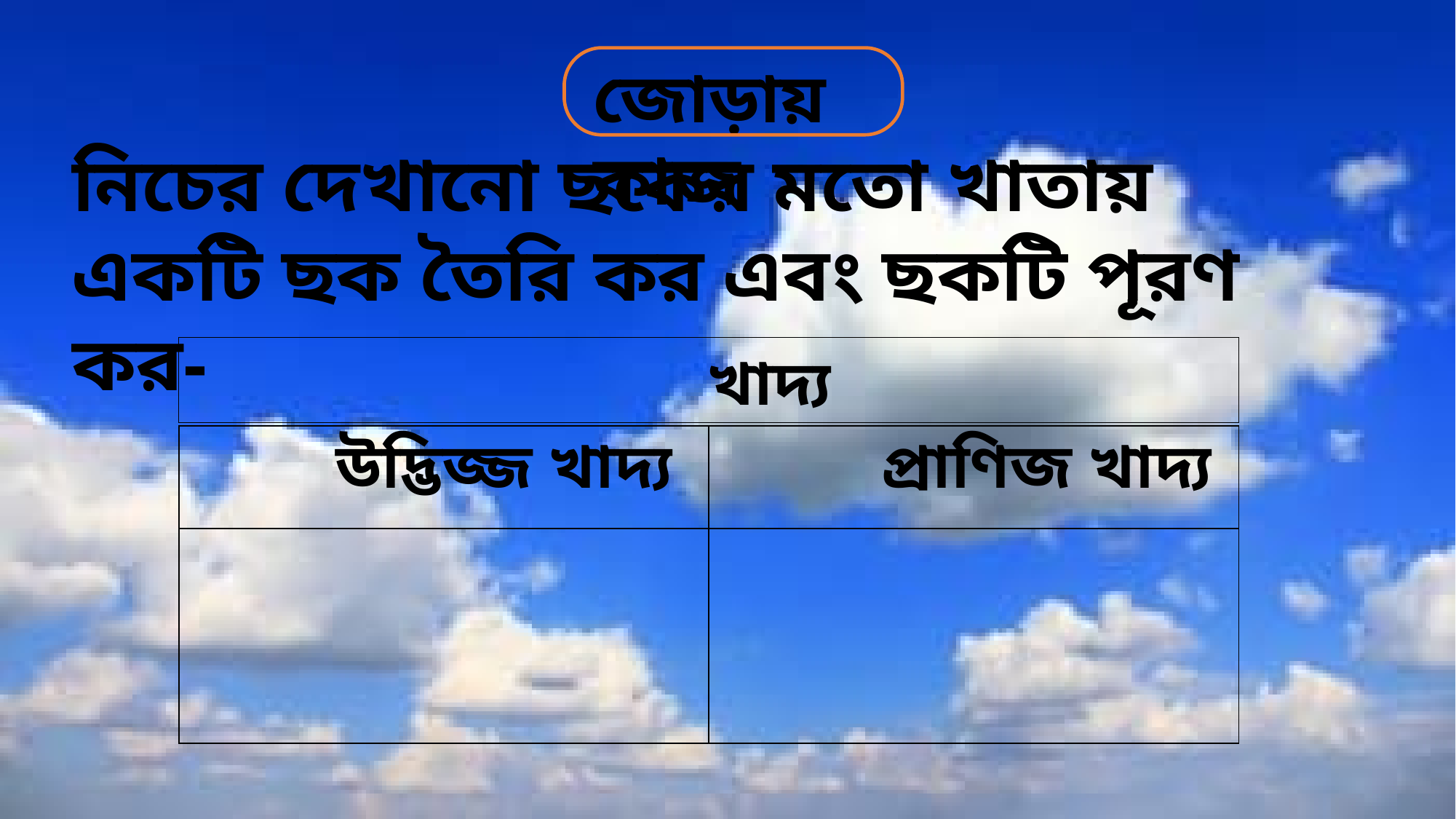

জোড়ায় কাজ
নিচের দেখানো ছকের মতো খাতায় একটি ছক তৈরি কর এবং ছকটি পূরণ কর-
                                খাদ্য
| উদ্ভিজ্জ খাদ্য | প্রাণিজ খাদ্য |
| --- | --- |
|  |  |